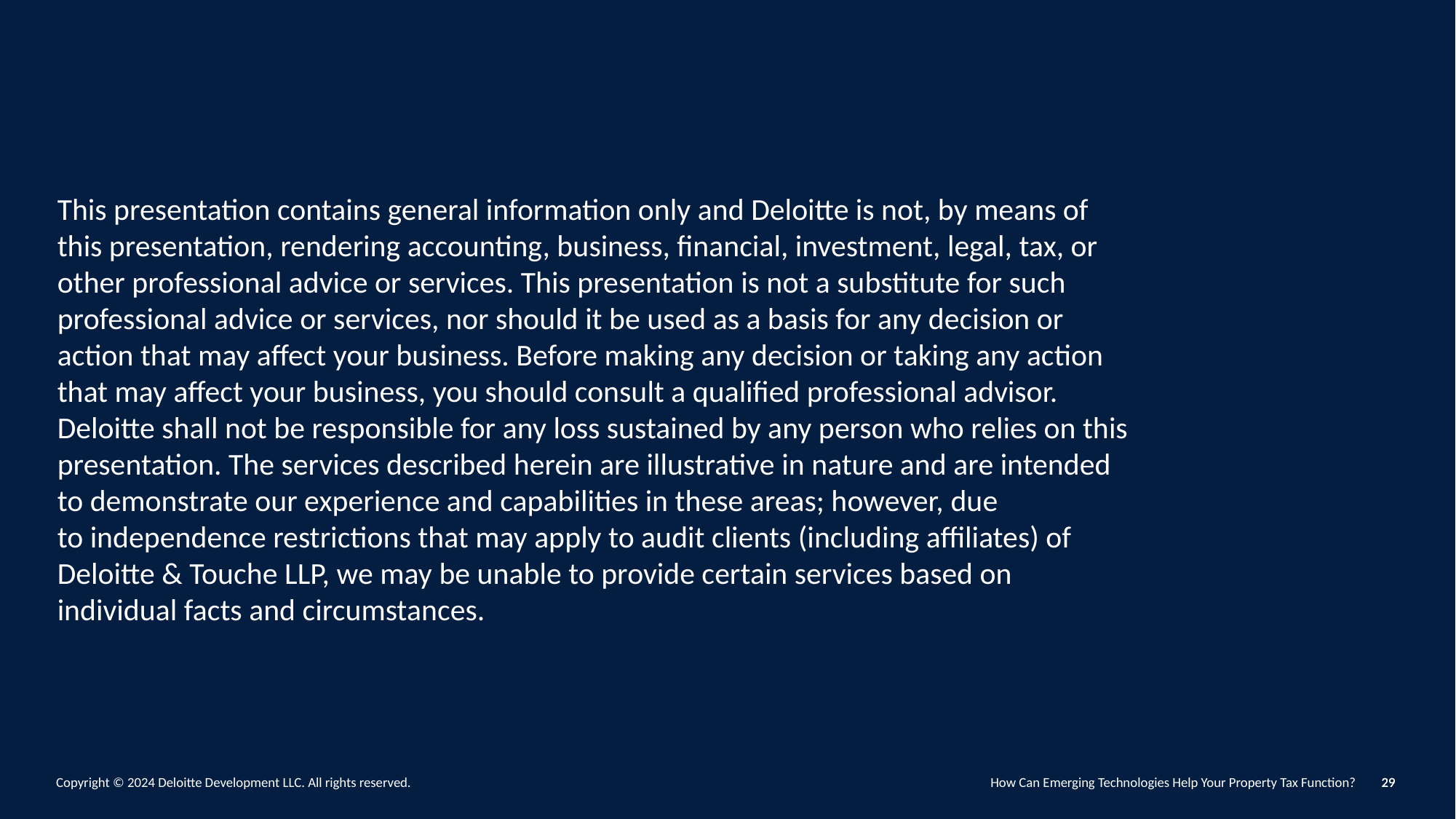

This presentation contains general information only and Deloitte is not, by means of this presentation, rendering accounting, business, financial, investment, legal, tax, or other professional advice or services. This presentation is not a substitute for such professional advice or services, nor should it be used as a basis for any decision or action that may affect your business. Before making any decision or taking any action that may affect your business, you should consult a qualified professional advisor. Deloitte shall not be responsible for any loss sustained by any person who relies on this presentation. The services described herein are illustrative in nature and are intended to demonstrate our experience and capabilities in these areas; however, due to independence restrictions that may apply to audit clients (including affiliates) of Deloitte & Touche LLP, we may be unable to provide certain services based on individual facts and circumstances.